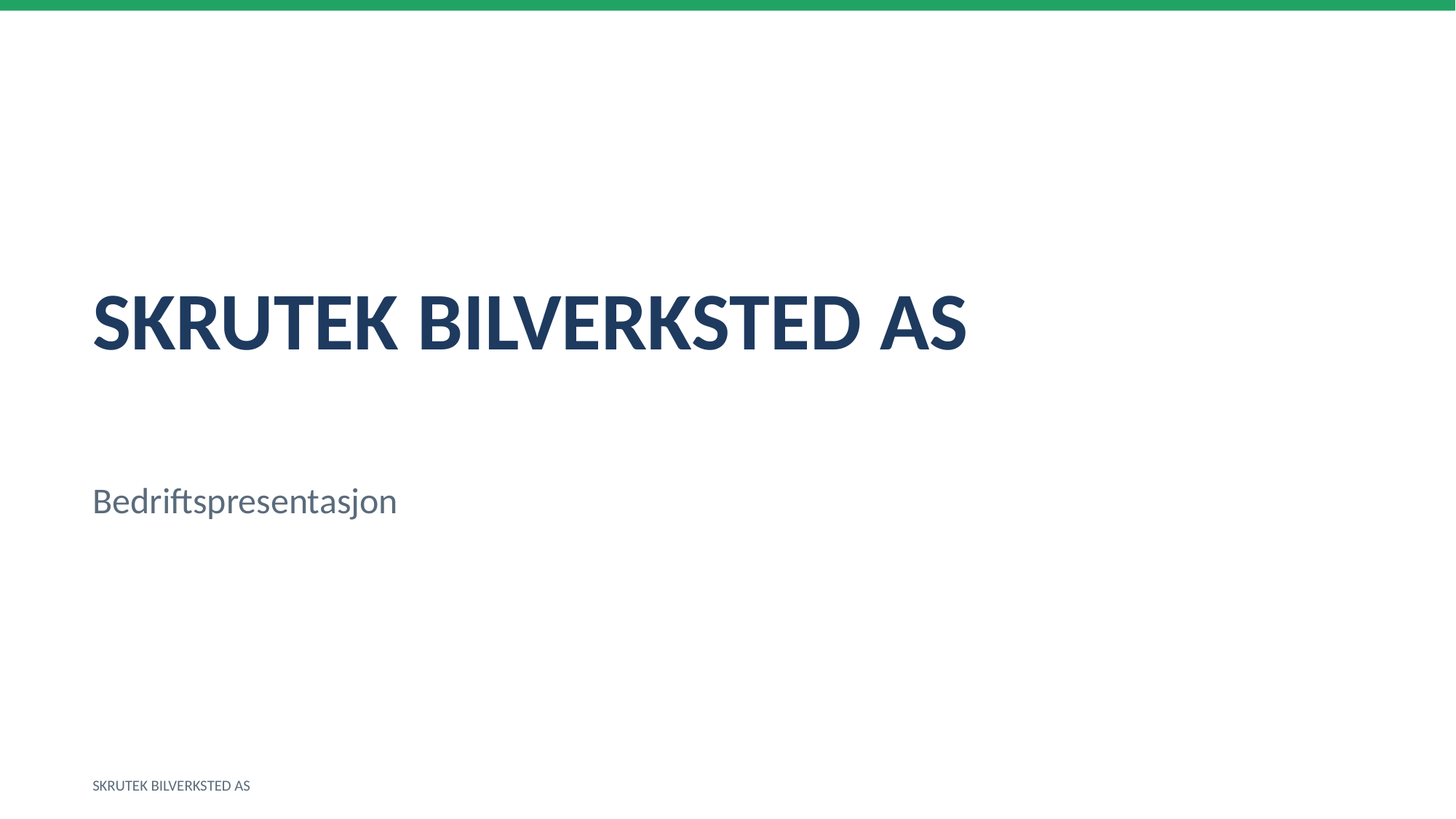

SKRUTEK BILVERKSTED AS
Bedriftspresentasjon
SKRUTEK BILVERKSTED AS